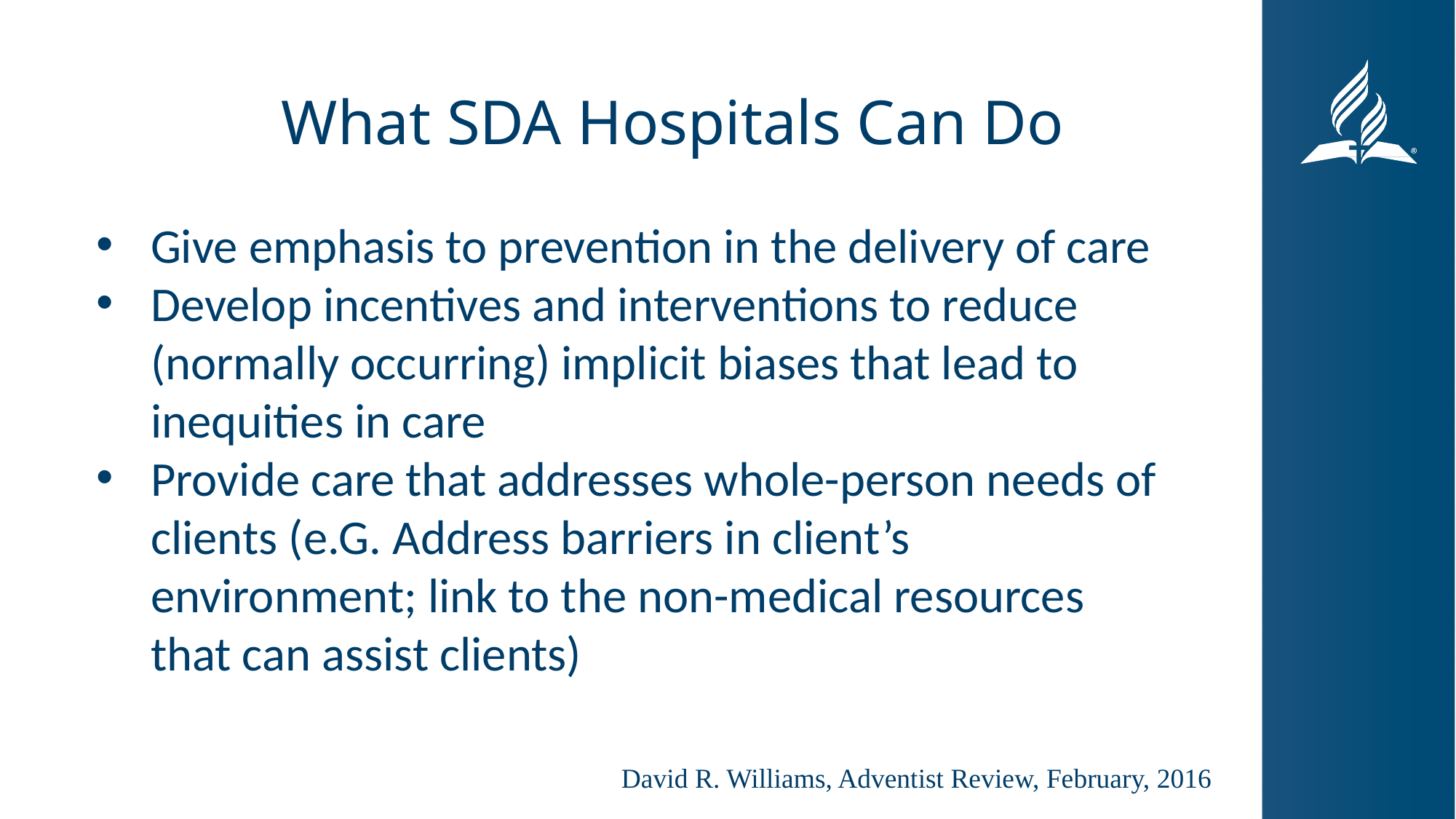

What SDA Hospitals Can Do

Give emphasis to prevention in the delivery of care
Develop incentives and interventions to reduce (normally occurring) implicit biases that lead to inequities in care
Provide care that addresses whole-person needs of clients (e.G. Address barriers in client’s environment; link to the non-medical resources that can assist clients)
David R. Williams, Adventist Review, February, 2016